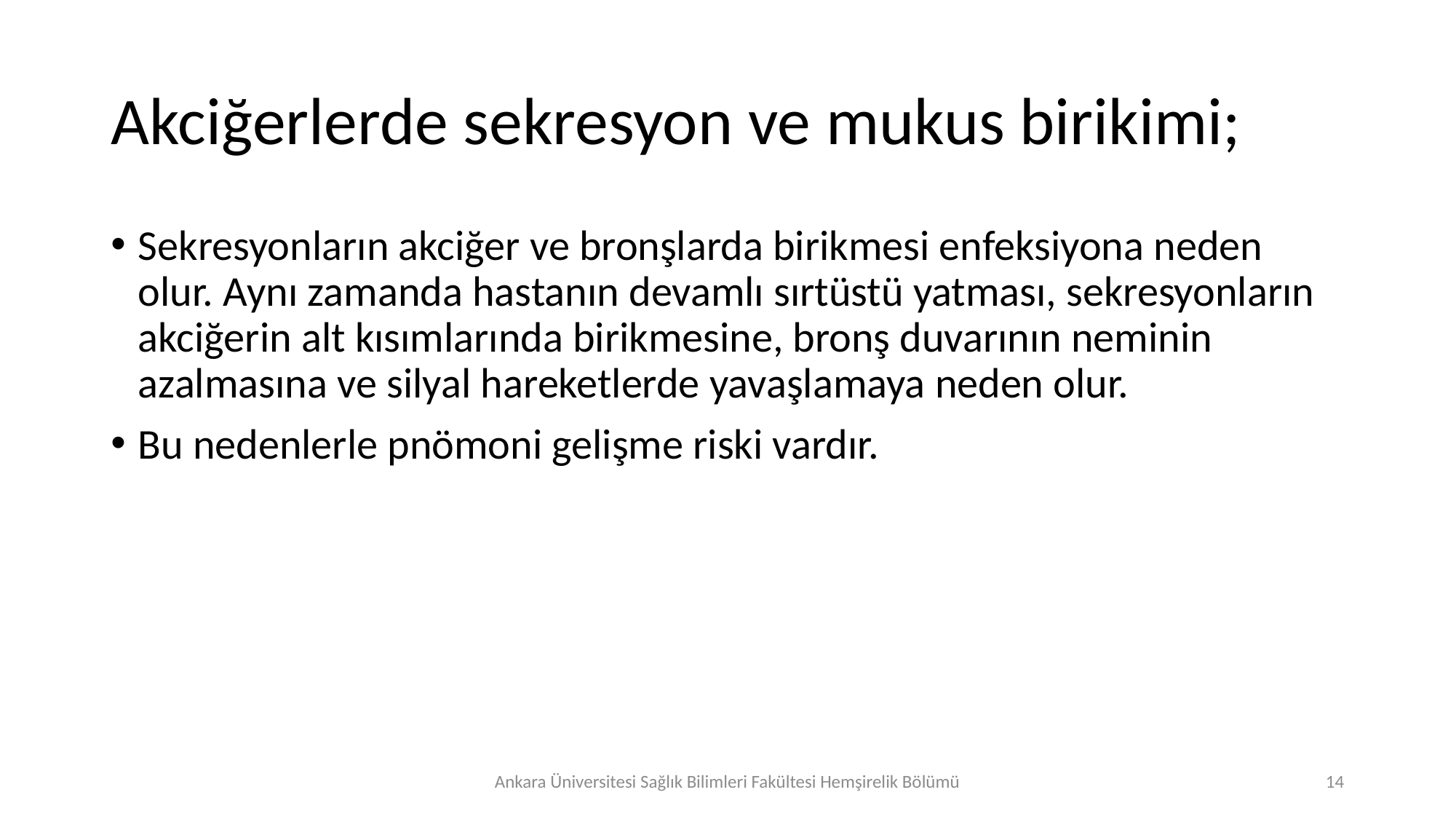

# Akciğerlerde sekresyon ve mukus birikimi;
Sekresyonların akciğer ve bronşlarda birikmesi enfeksiyona neden olur. Aynı zamanda hastanın devamlı sırtüstü yatması, sekresyonların akciğerin alt kısımlarında birikmesine, bronş duvarının neminin azalmasına ve silyal hareketlerde yavaşlamaya neden olur.
Bu nedenlerle pnömoni gelişme riski vardır.
Ankara Üniversitesi Sağlık Bilimleri Fakültesi Hemşirelik Bölümü
14